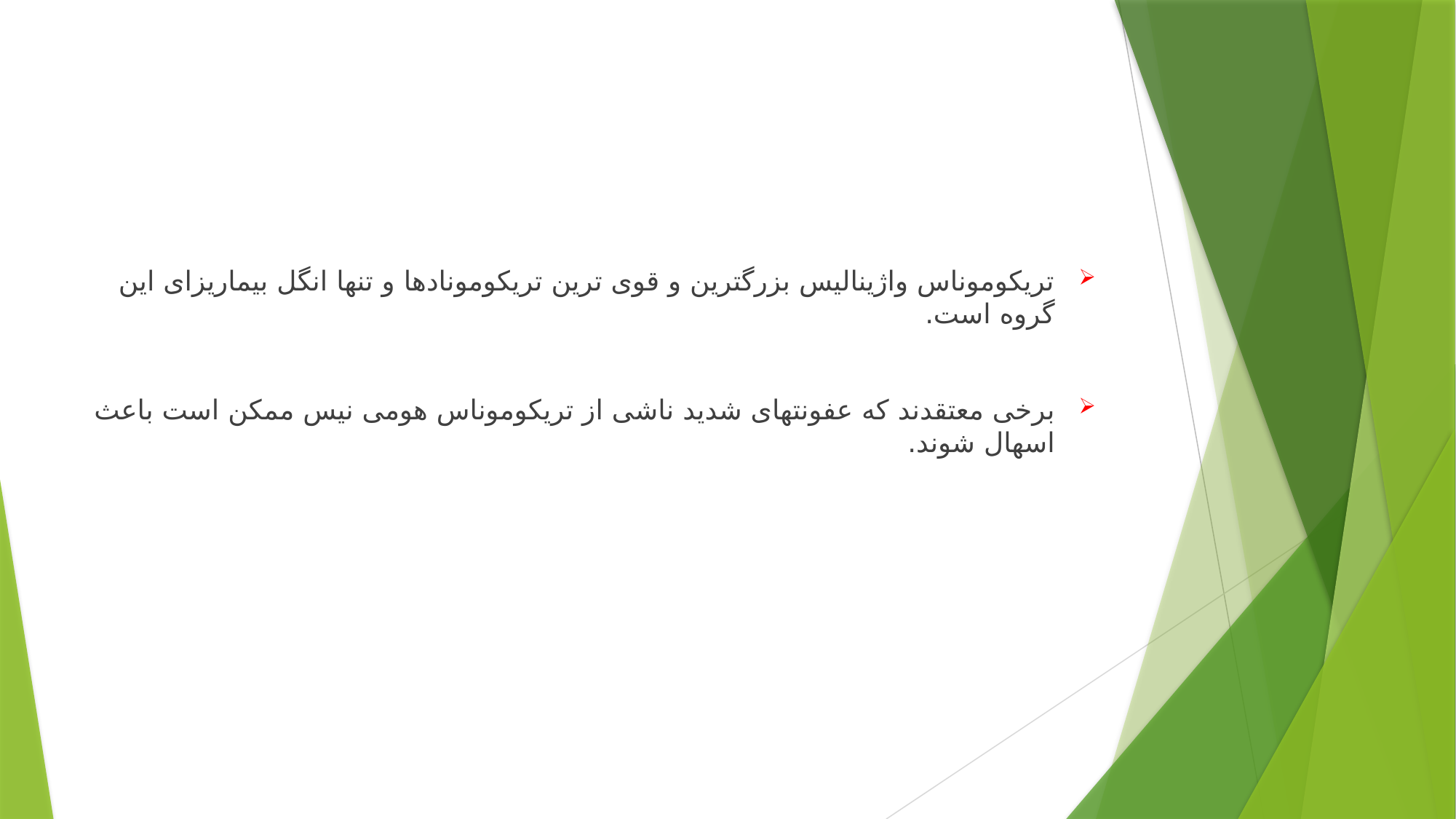

#
تریکوموناس واژینالیس بزرگترین و قوی ترین تریکومونادها و تنها انگل بیماریزای این گروه است.

برخی معتقدند که عفونتهای شدید ناشی از تریکوموناس هومی نیس ممکن است باعث اسهال شوند.